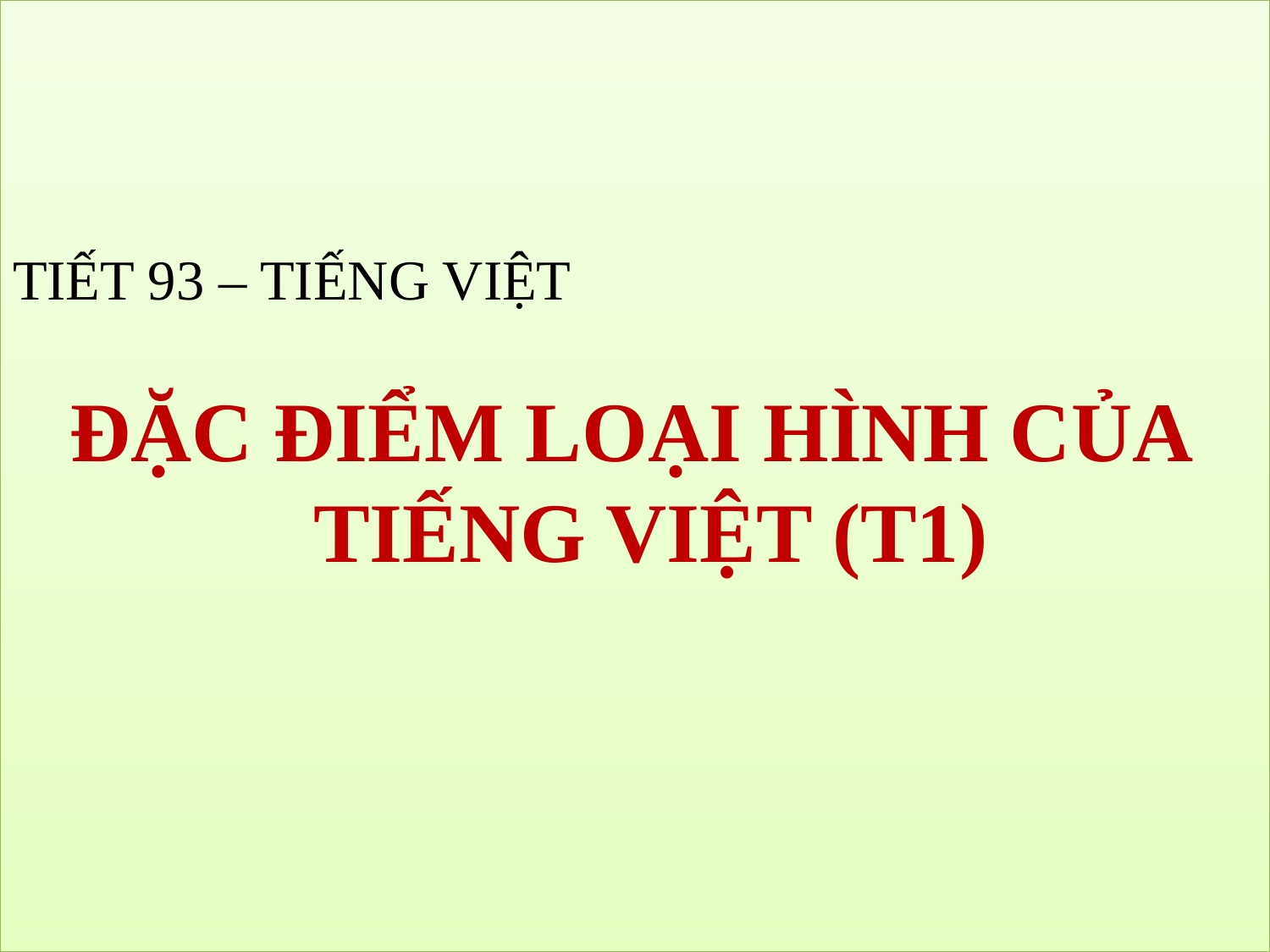

TIẾT 93 – TIẾNG VIỆT

ĐẶC ĐIỂM LOẠI HÌNH CỦA
TIẾNG VIỆT (T1)